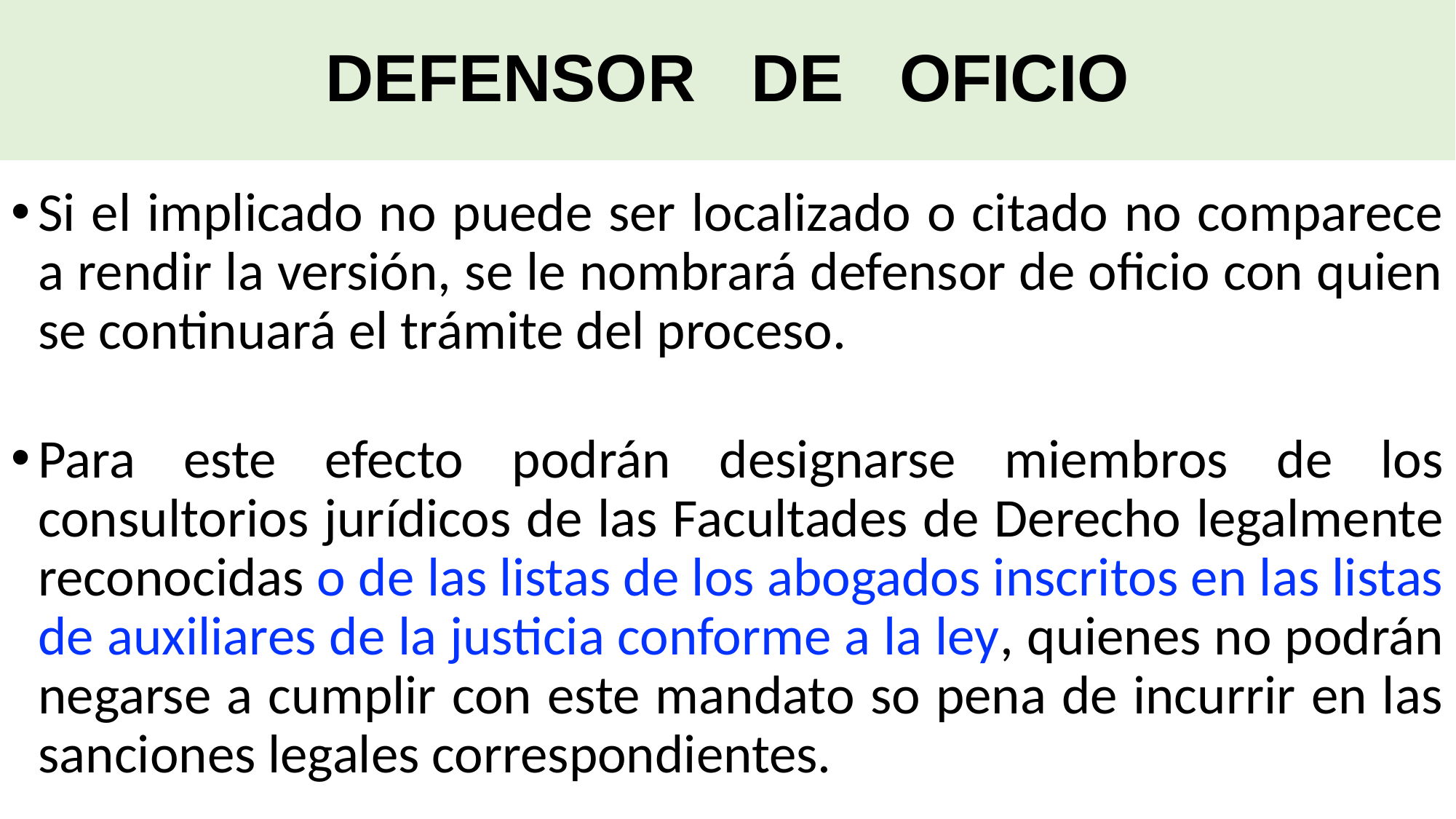

# DEFENSOR   DE   OFICIO
Si el implicado no puede ser localizado o citado no comparece a rendir la versión, se le nombrará defensor de oficio con quien se continuará el trámite del proceso.

Para este efecto podrán designarse miembros de los consultorios jurídicos de las Facultades de Derecho legalmente reconocidas o de las listas de los abogados inscritos en las listas de auxiliares de la justicia conforme a la ley, quienes no podrán negarse a cumplir con este mandato so pena de incurrir en las sanciones legales correspondientes.